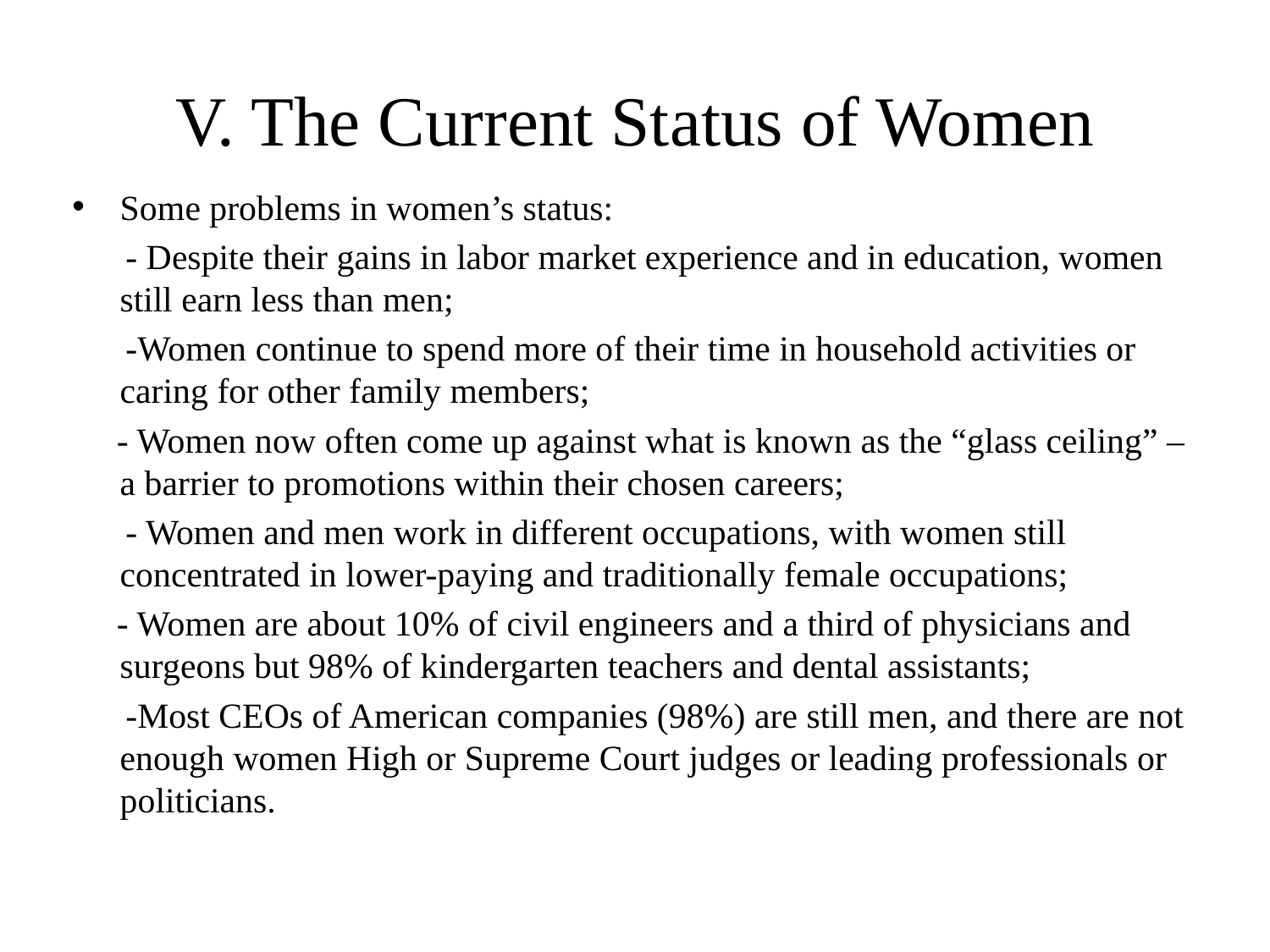

# V. The Current Status of Women
Some problems in women’s status:
      - Despite their gains in labor market experience and in education, women still earn less than men;
      -Women continue to spend more of their time in household activities or caring for other family members;
     - Women now often come up against what is known as the “glass ceiling” – a barrier to promotions within their chosen careers;
      - Women and men work in different occupations, with women still concentrated in lower-paying and traditionally female occupations;
     - Women are about 10% of civil engineers and a third of physicians and surgeons but 98% of kindergarten teachers and dental assistants;
      -Most CEOs of American companies (98%) are still men, and there are not enough women High or Supreme Court judges or leading professionals or politicians.